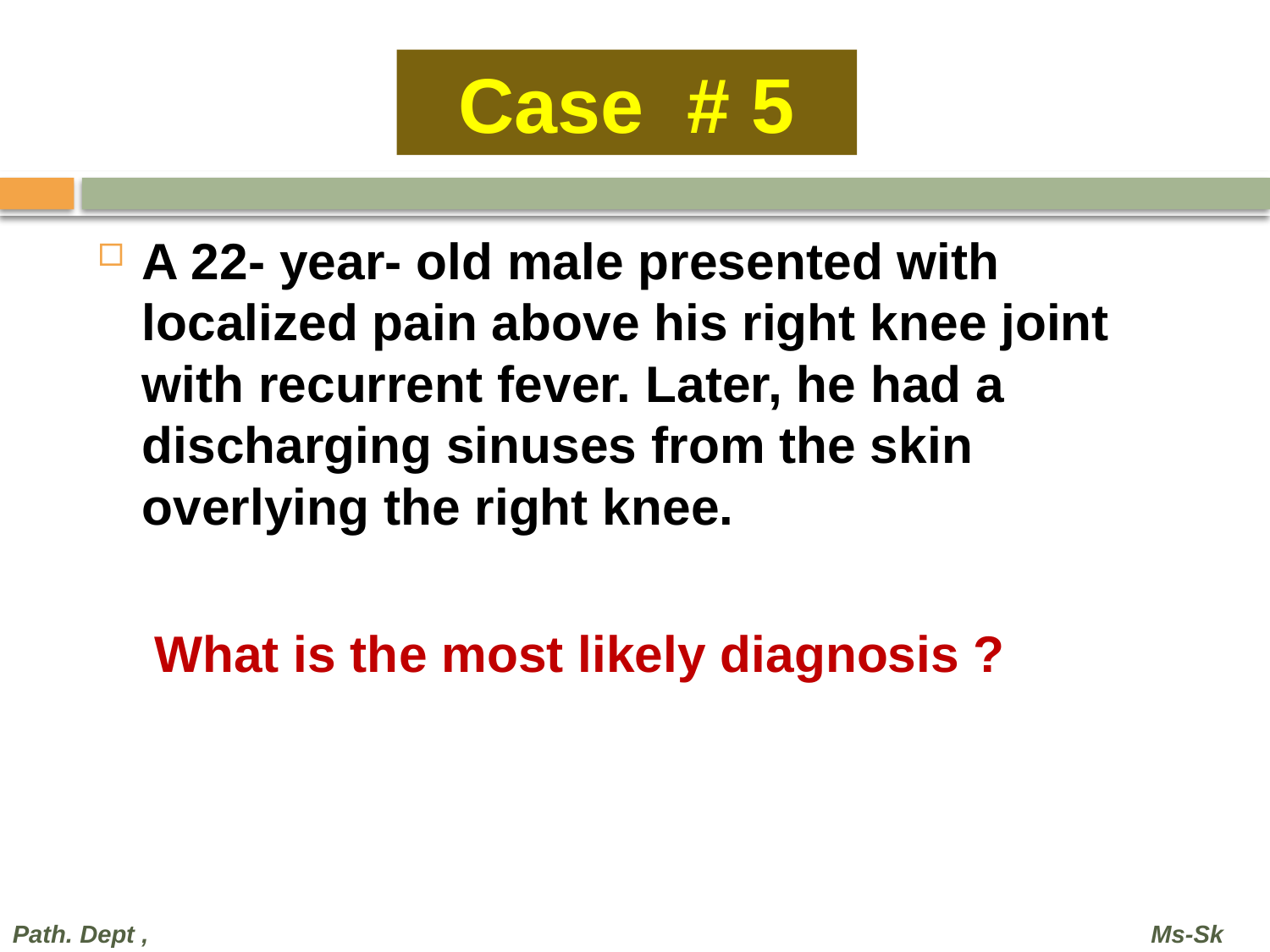

Case  # 5
A 22- year- old male presented with localized pain above his right knee joint with recurrent fever. Later, he had a discharging sinuses from the skin overlying the right knee.

    What is the most likely diagnosis ?
Path. Dept , KSU
Ms-Sk Block